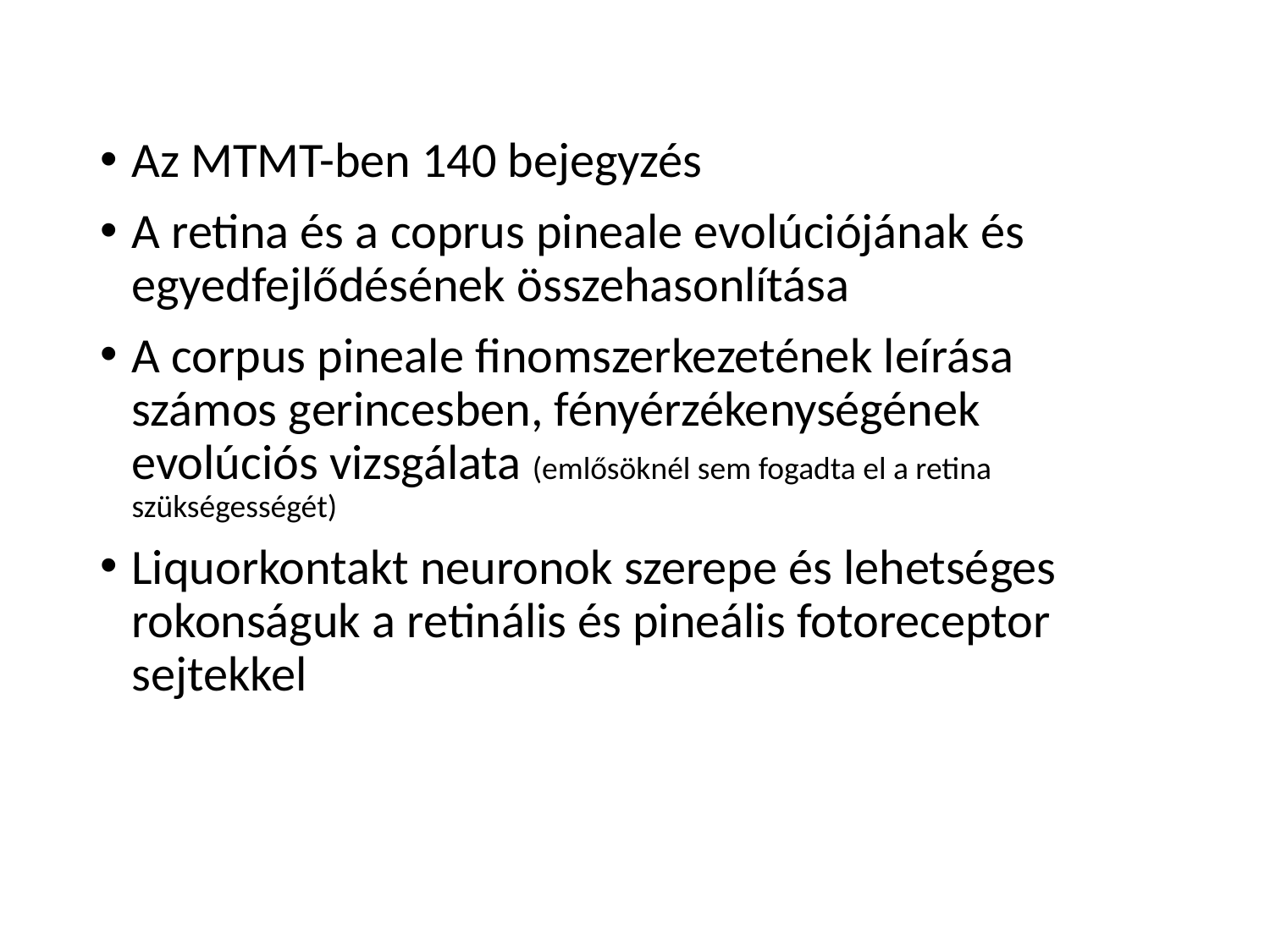

Az MTMT-ben 140 bejegyzés
A retina és a coprus pineale evolúciójának és egyedfejlődésének összehasonlítása
A corpus pineale finomszerkezetének leírása számos gerincesben, fényérzékenységének evolúciós vizsgálata (emlősöknél sem fogadta el a retina szükségességét)
Liquorkontakt neuronok szerepe és lehetséges rokonságuk a retinális és pineális fotoreceptor sejtekkel